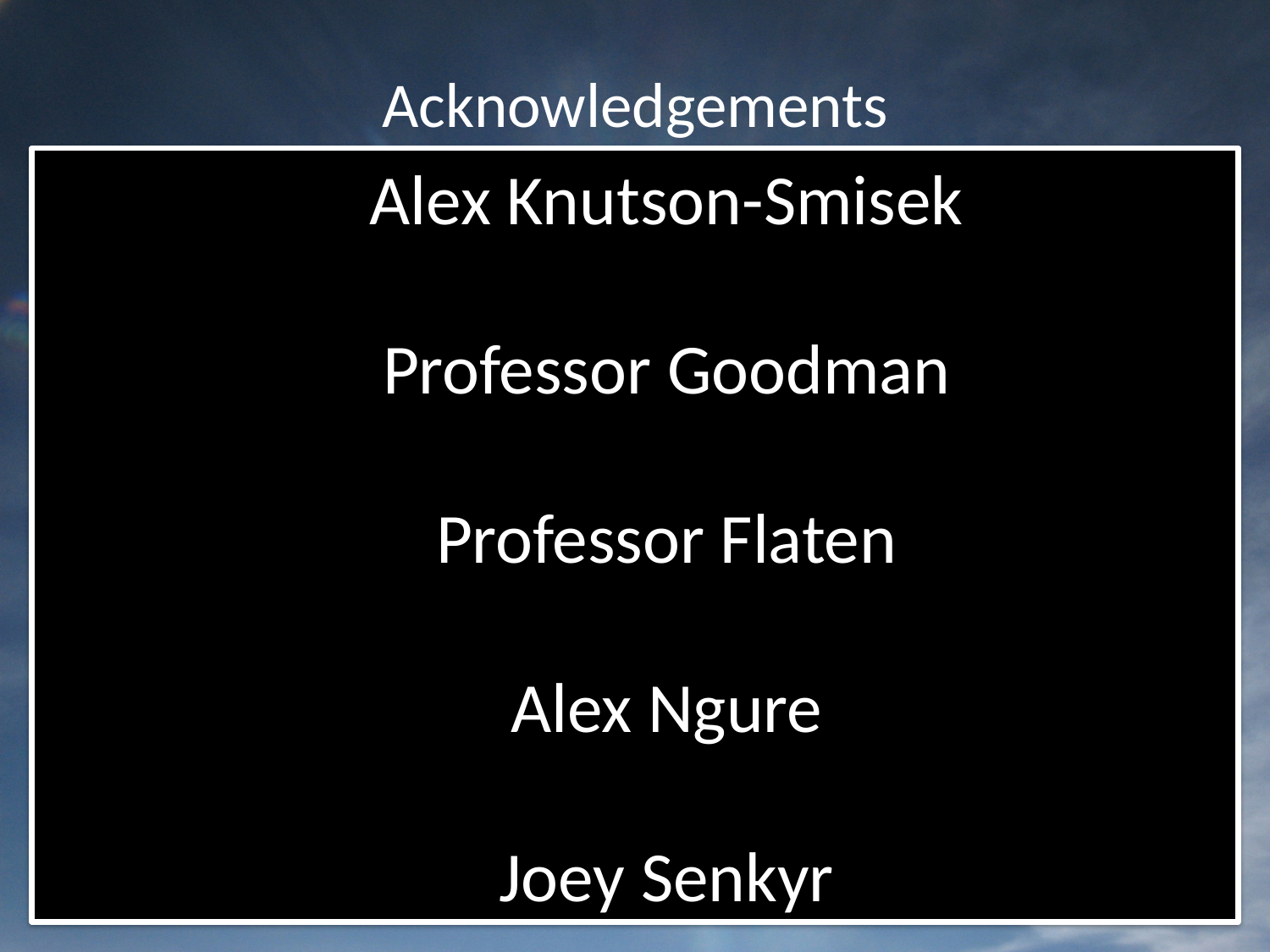

# Acknowledgements
Alex Knutson-Smisek

Professor Goodman

Professor Flaten

Alex Ngure

Joey Senkyr